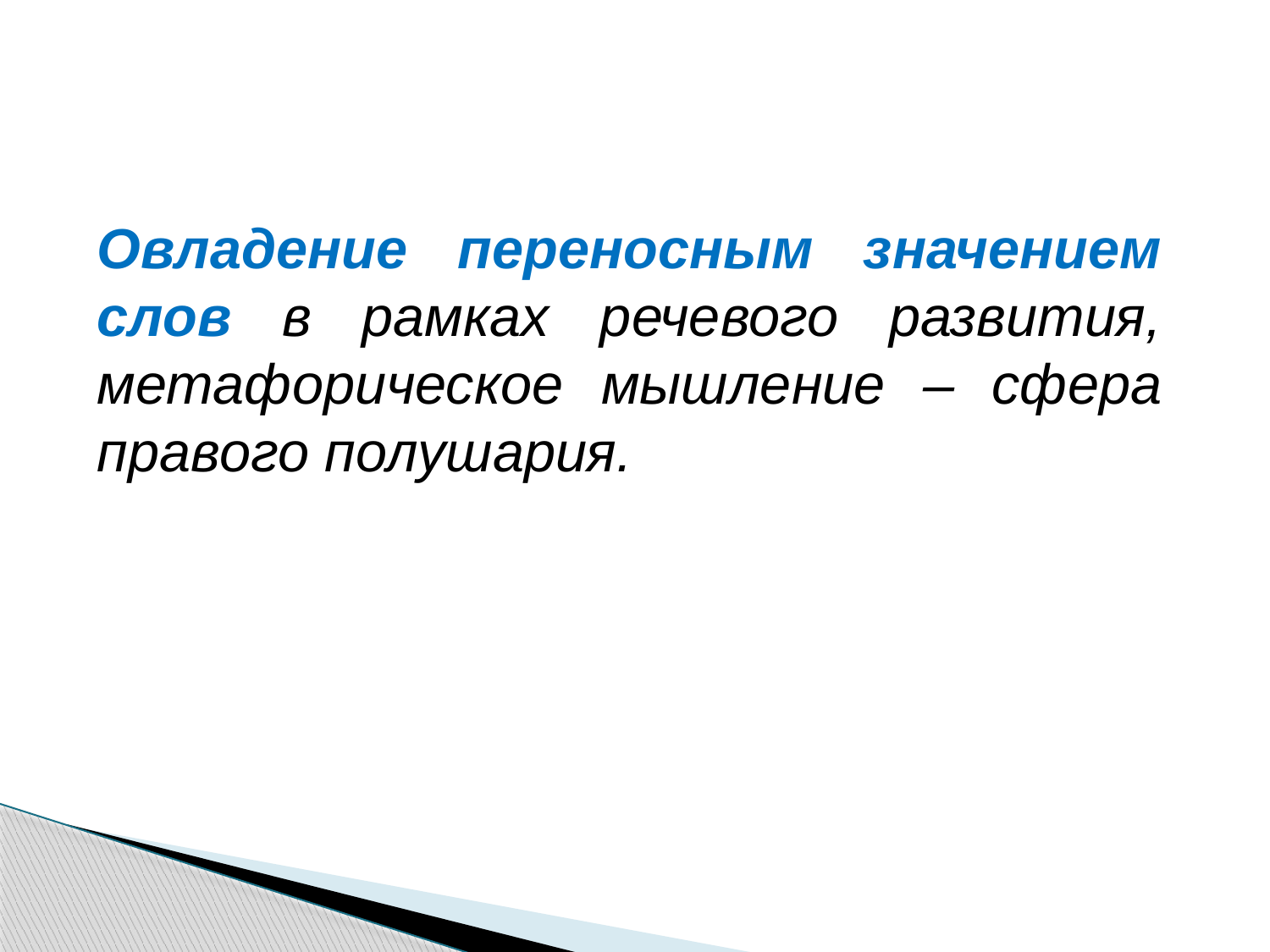

Овладение переносным значением слов в рамках речевого развития, метафорическое мышление – сфера правого полушария.